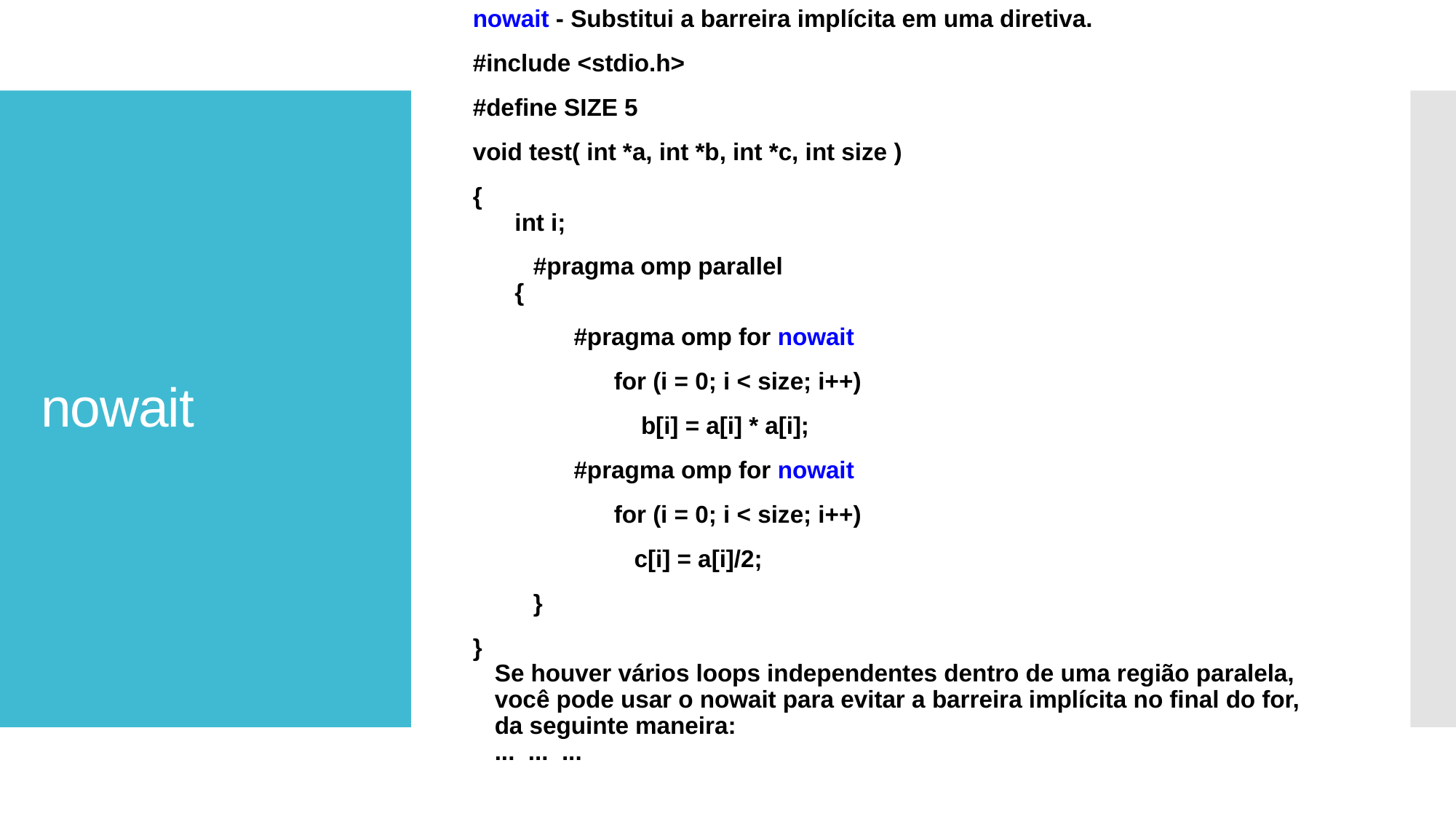

nowait - Substitui a barreira implícita em uma diretiva.
#include <stdio.h>
#define SIZE 5
void test( int *a, int *b, int *c, int size )
{
   int i;
         #pragma omp parallel
   {
               #pragma omp for nowait
                     for (i = 0; i < size; i++)
                         b[i] = a[i] * a[i];
               #pragma omp for nowait
                     for (i = 0; i < size; i++)
                        c[i] = a[i]/2;
         }
}
Se houver vários loops independentes dentro de uma região paralela, você pode usar o nowait para evitar a barreira implícita no final do for, da seguinte maneira:
...  ...  ...
# nowait